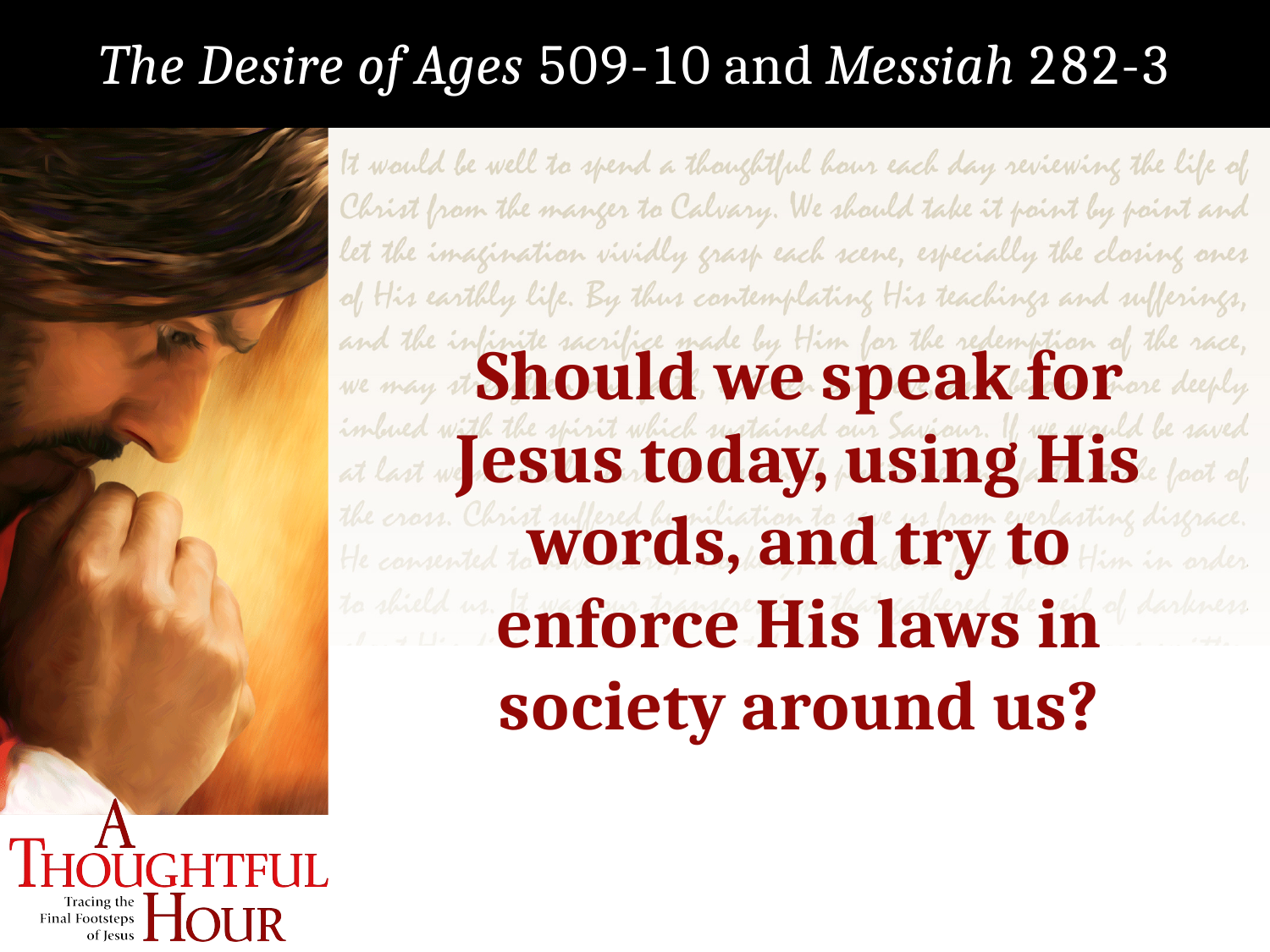

The Desire of Ages 509-10 and Messiah 282-3
Should we speak for Jesus today, using His words, and try to
enforce His laws in society around us?